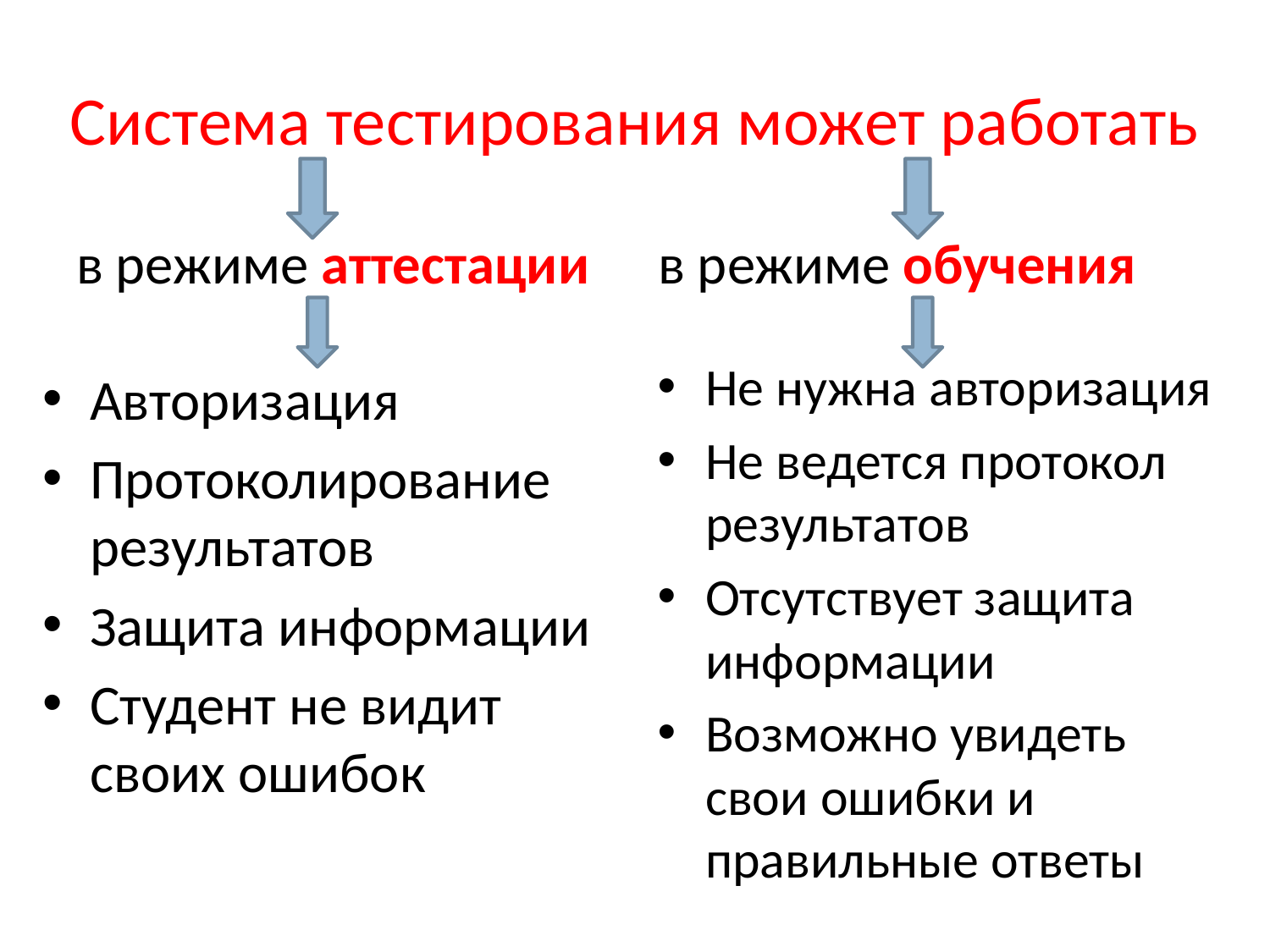

# Система тестирования может работать

в режиме аттестации
в режиме обучения

Не нужна авторизация
Не ведется протокол результатов
Отсутствует защита информации
Возможно увидеть свои ошибки и правильные ответы

Авторизация
Протоколирование результатов
Защита информации
Студент не видит своих ошибок